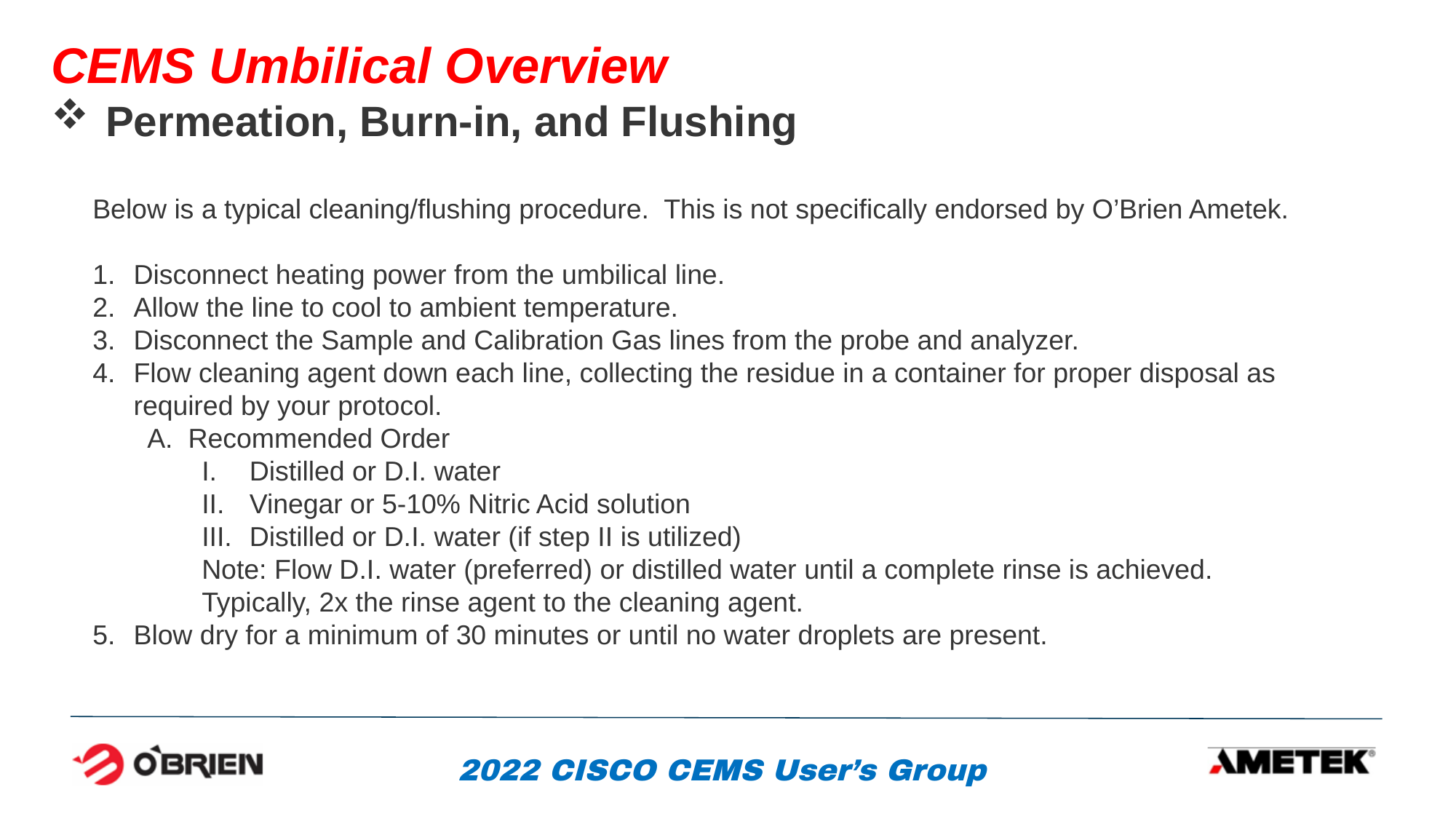

CEMS Umbilical Overview
Permeation, Burn-in, and Flushing

Below is a typical cleaning/flushing procedure.  This is not specifically endorsed by O’Brien Ametek.

Disconnect heating power from the umbilical line.
Allow the line to cool to ambient temperature.
Disconnect the Sample and Calibration Gas lines from the probe and analyzer.
Flow cleaning agent down each line, collecting the residue in a container for proper disposal as required by your protocol.
A.  Recommended Order
Distilled or D.I. water
Vinegar or 5-10% Nitric Acid solution
Distilled or D.I. water (if step II is utilized)
Note: Flow D.I. water (preferred) or distilled water until a complete rinse is achieved.  Typically, 2x the rinse agent to the cleaning agent.
Blow dry for a minimum of 30 minutes or until no water droplets are present.